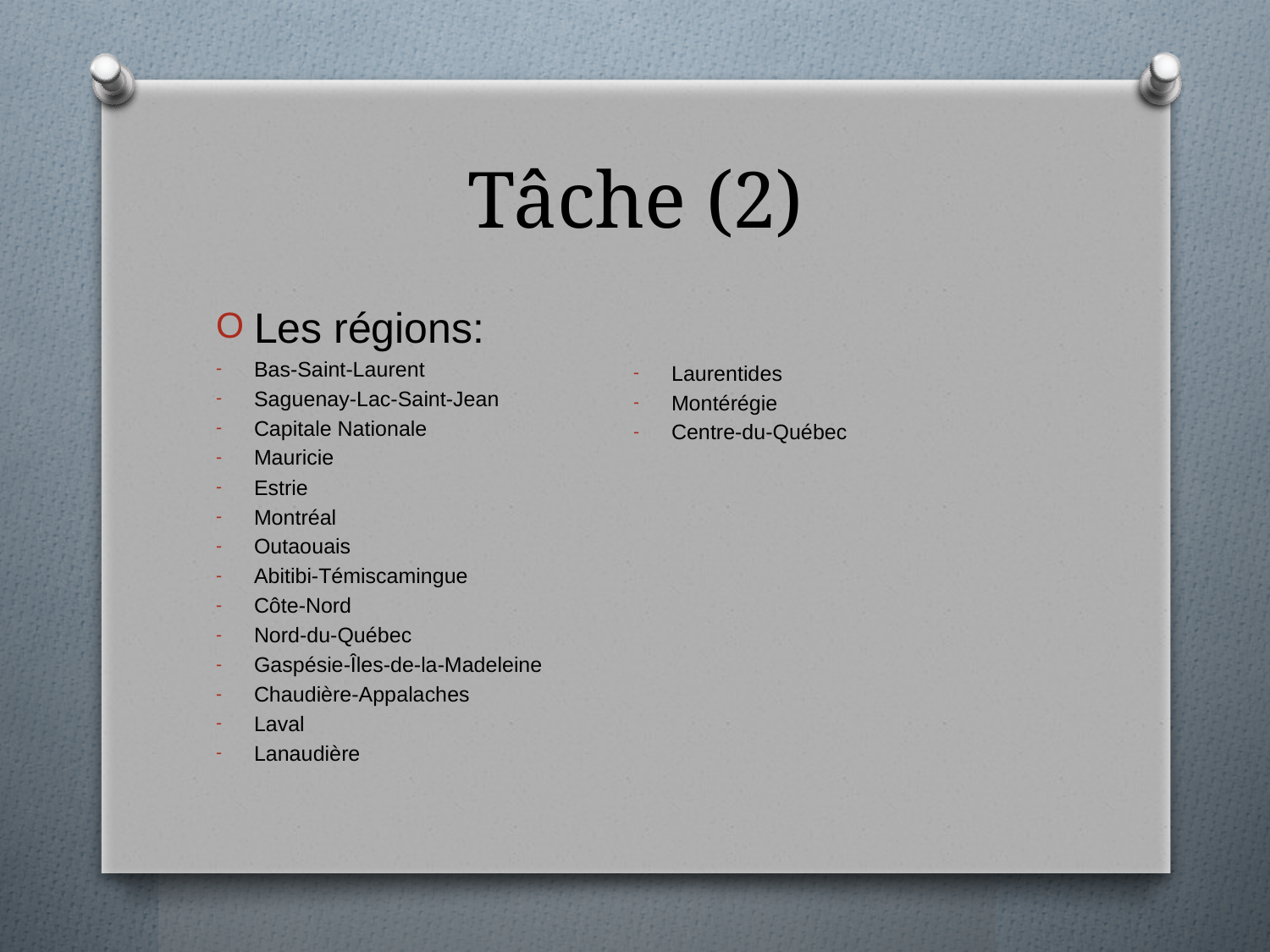

# Tâche (2)
Les régions:
Bas-Saint-Laurent
Saguenay-Lac-Saint-Jean
Capitale Nationale
Mauricie
Estrie
Montréal
Outaouais
Abitibi-Témiscamingue
Côte-Nord
Nord-du-Québec
Gaspésie-Îles-de-la-Madeleine
Chaudière-Appalaches
Laval
Lanaudière

Laurentides
Montérégie
Centre-du-Québec